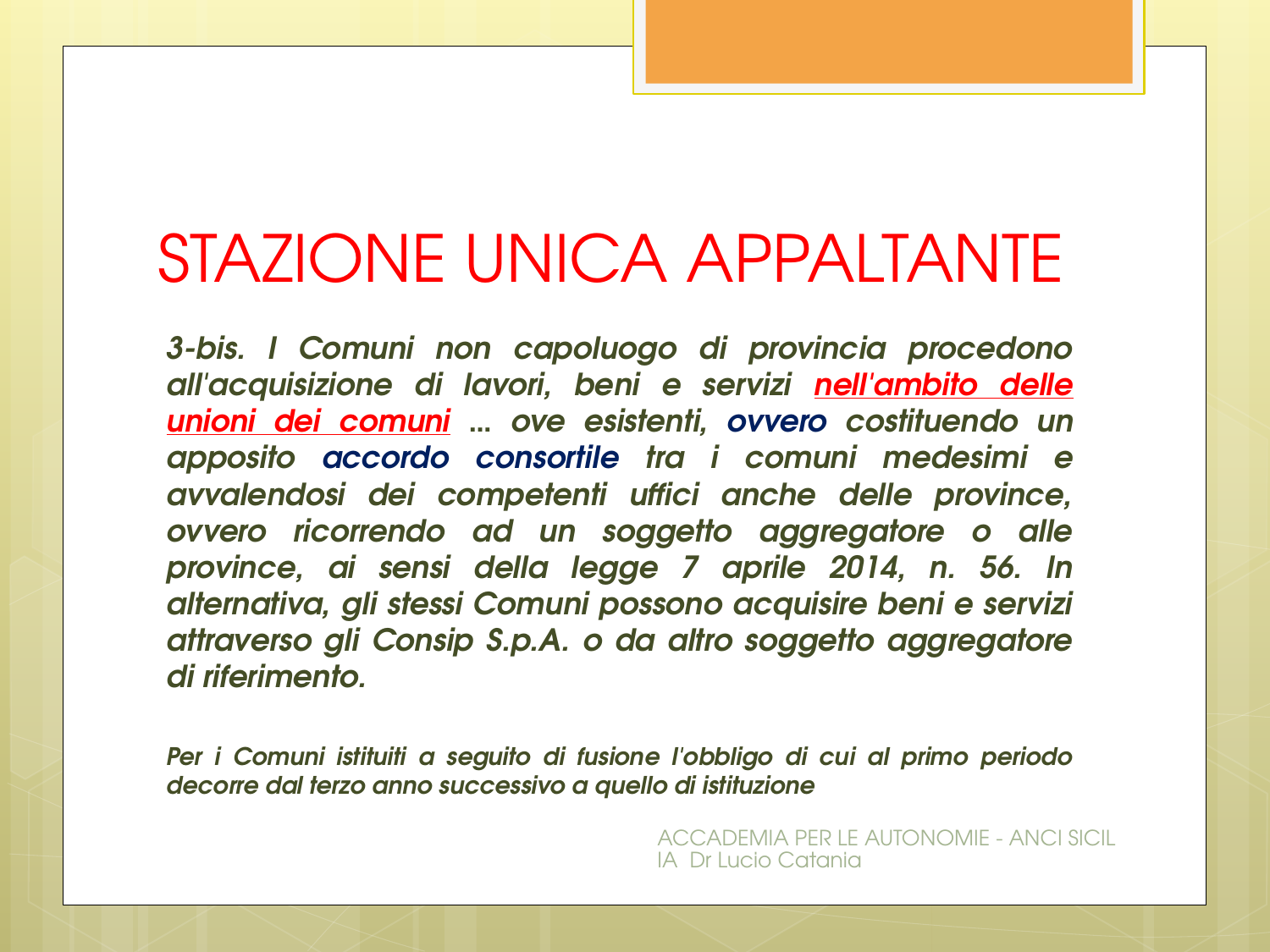

# STAZIONE UNICA APPALTANTE
3-bis. I Comuni non capoluogo di provincia procedono all'acquisizione di lavori, beni e servizi nell'ambito delle unioni dei comuni … ove esistenti, ovvero costituendo un apposito accordo consortile tra i comuni medesimi e avvalendosi dei competenti uffici anche delle province, ovvero ricorrendo ad un soggetto aggregatore o alle province, ai sensi della legge 7 aprile 2014, n. 56. In alternativa, gli stessi Comuni possono acquisire beni e servizi attraverso gli Consip S.p.A. o da altro soggetto aggregatore di riferimento.

Per i Comuni istituiti a seguito di fusione l'obbligo di cui al primo periodo decorre dal terzo anno successivo a quello di istituzione
ACCADEMIA PER LE AUTONOMIE - ANCI SICILIA  Dr Lucio Catania